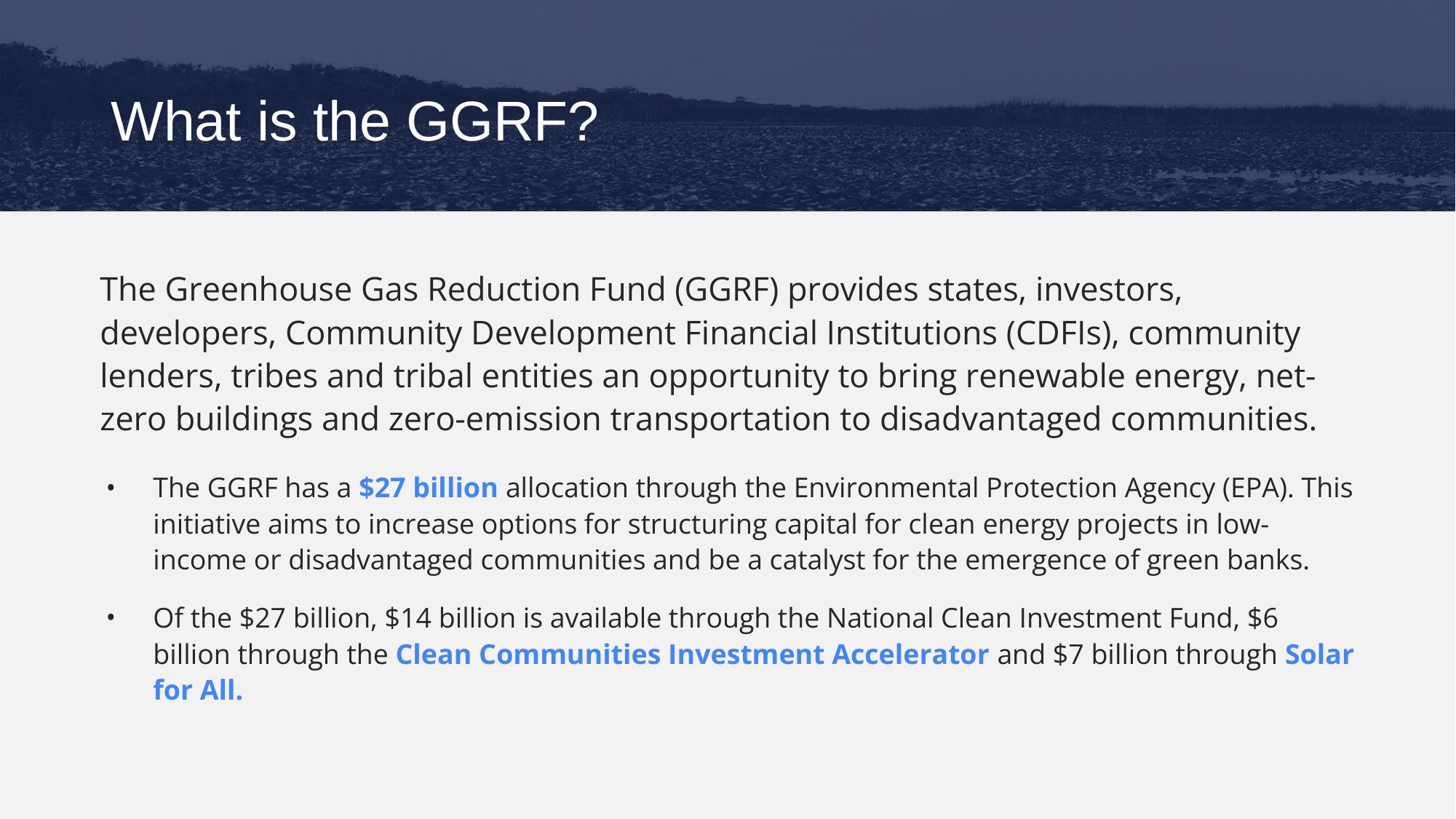

# What is the GGRF?
The Greenhouse Gas Reduction Fund (GGRF) provides states, investors, developers, Community Development Financial Institutions (CDFIs), community lenders, tribes and tribal entities an opportunity to bring renewable energy, net-zero buildings and zero-emission transportation to disadvantaged communities.
The GGRF has a $27 billion allocation through the Environmental Protection Agency (EPA). This initiative aims to increase options for structuring capital for clean energy projects in low-income or disadvantaged communities and be a catalyst for the emergence of green banks.
Of the $27 billion, $14 billion is available through the National Clean Investment Fund, $6 billion through the Clean Communities Investment Accelerator and $7 billion through Solar for All.